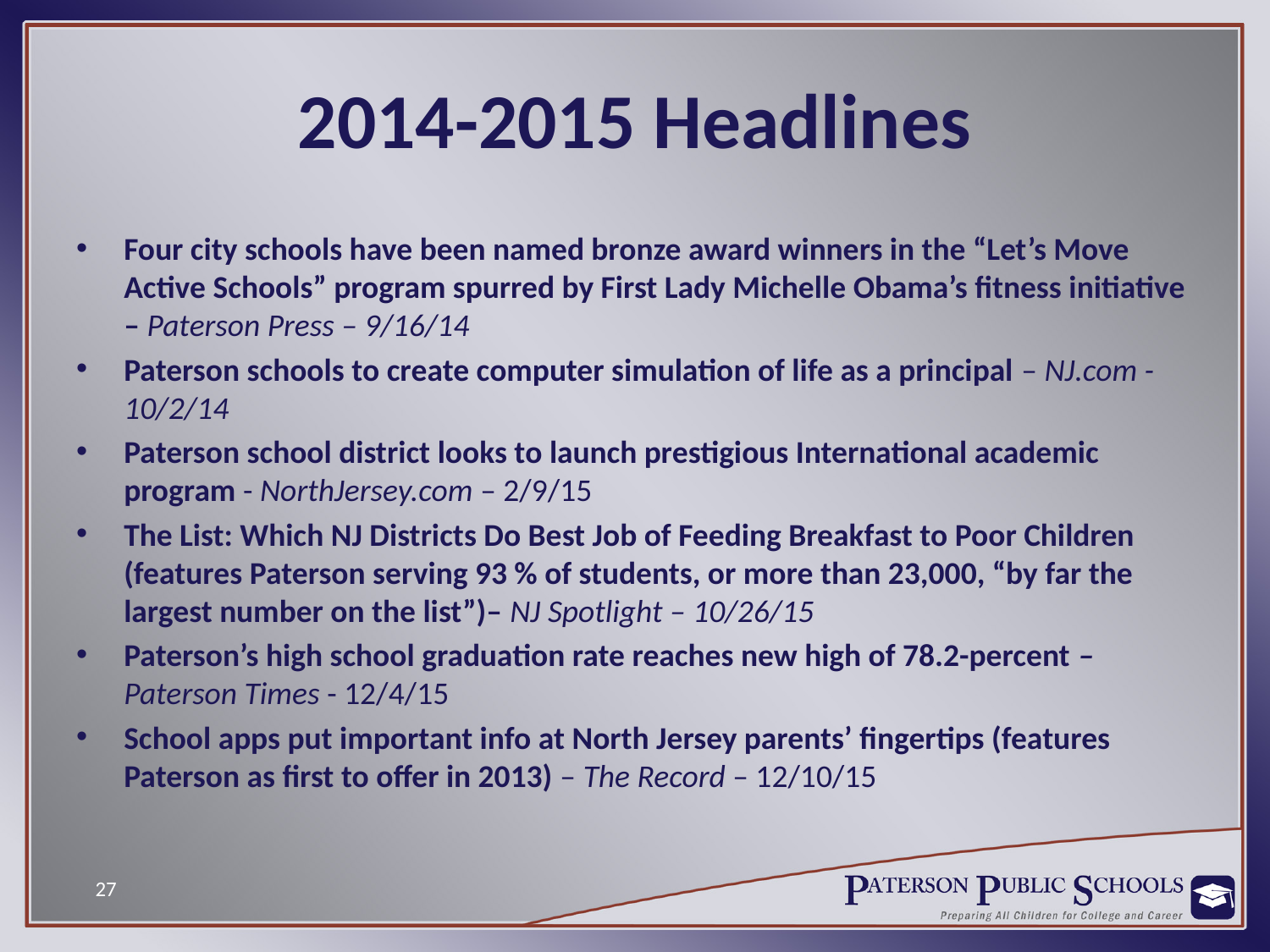

# 2014-2015 Headlines
Four city schools have been named bronze award winners in the “Let’s Move Active Schools” program spurred by First Lady Michelle Obama’s fitness initiative – Paterson Press – 9/16/14
Paterson schools to create computer simulation of life as a principal – NJ.com - 10/2/14
Paterson school district looks to launch prestigious International academic program - NorthJersey.com – 2/9/15
The List: Which NJ Districts Do Best Job of Feeding Breakfast to Poor Children (features Paterson serving 93 % of students, or more than 23,000, “by far the largest number on the list”)– NJ Spotlight – 10/26/15
Paterson’s high school graduation rate reaches new high of 78.2-percent – Paterson Times - 12/4/15
School apps put important info at North Jersey parents’ fingertips (features Paterson as first to offer in 2013) – The Record – 12/10/15
27